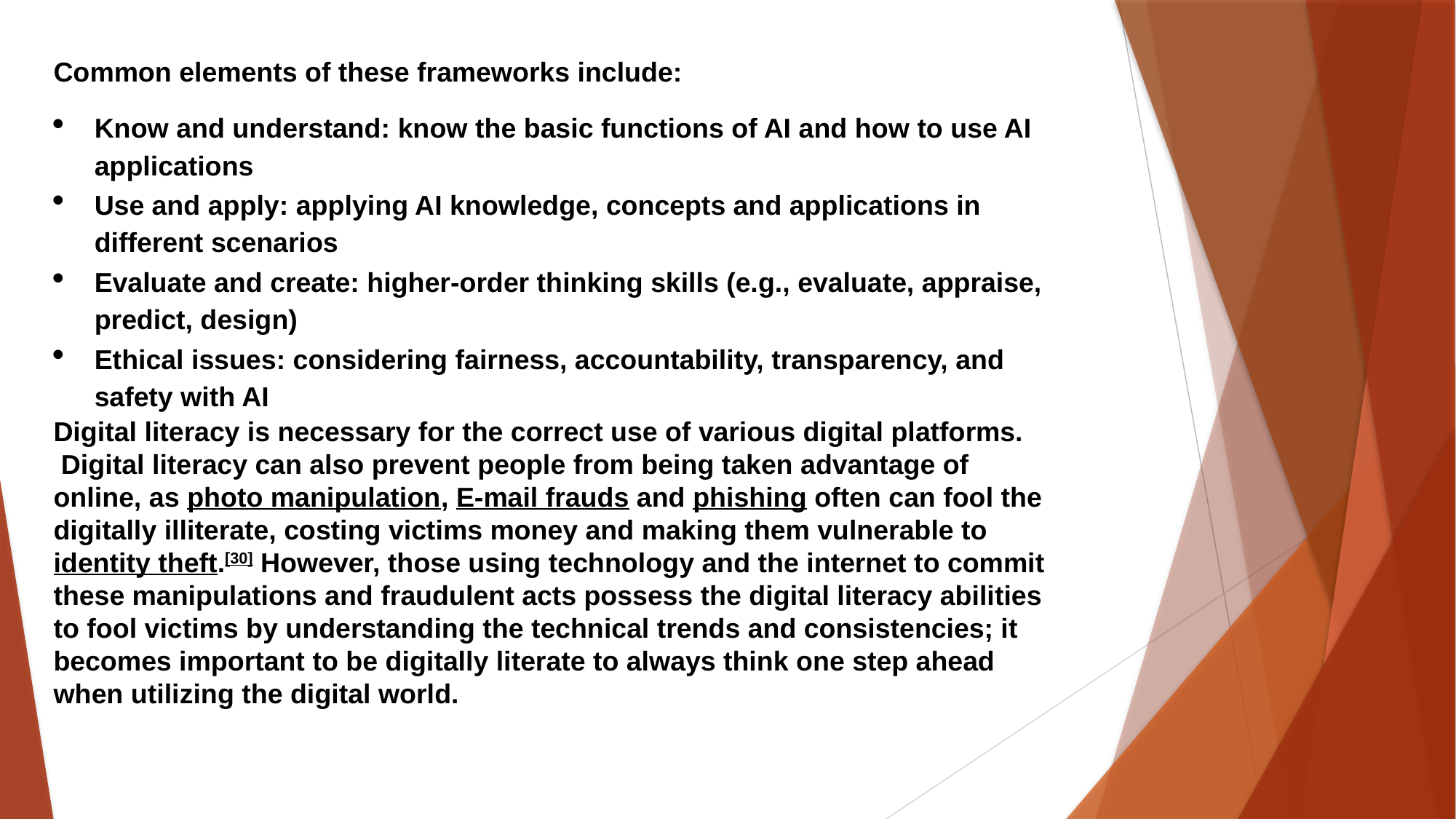

Common elements of these frameworks include:
Know and understand: know the basic functions of AI and how to use AI applications
Use and apply: applying AI knowledge, concepts and applications in different scenarios
Evaluate and create: higher-order thinking skills (e.g., evaluate, appraise, predict, design)
Ethical issues: considering fairness, accountability, transparency, and safety with AI
Digital literacy is necessary for the correct use of various digital platforms.  Digital literacy can also prevent people from being taken advantage of online, as photo manipulation, E-mail frauds and phishing often can fool the digitally illiterate, costing victims money and making them vulnerable to identity theft.[30] However, those using technology and the internet to commit these manipulations and fraudulent acts possess the digital literacy abilities to fool victims by understanding the technical trends and consistencies; it becomes important to be digitally literate to always think one step ahead when utilizing the digital world.